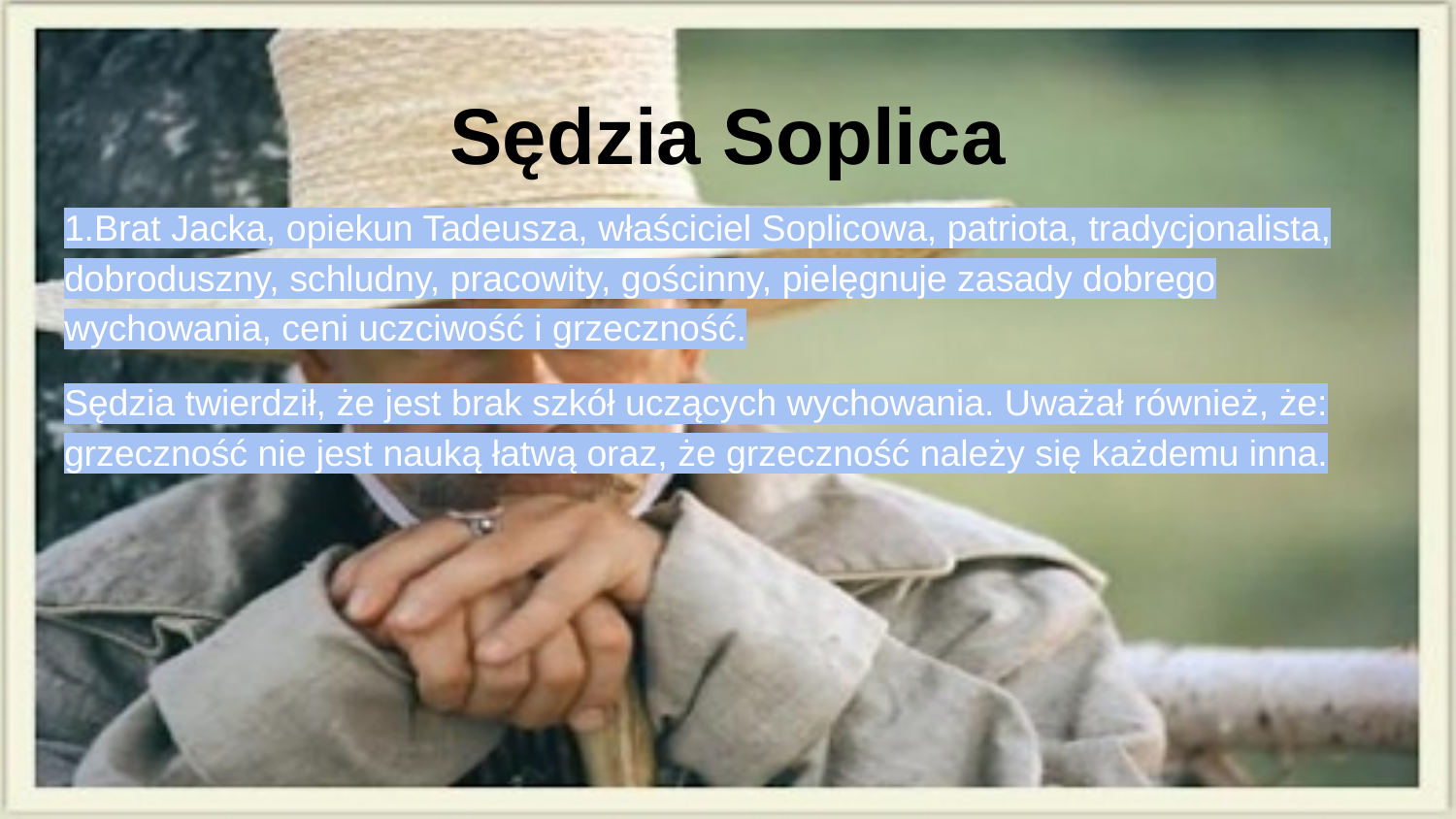

# Sędzia Soplica
1.Brat Jacka, opiekun Tadeusza, właściciel Soplicowa, patriota, tradycjonalista, dobroduszny, schludny, pracowity, gościnny, pielęgnuje zasady dobrego wychowania, ceni uczciwość i grzeczność.
Sędzia twierdził, że jest brak szkół uczących wychowania. Uważał również, że: grzeczność nie jest nauką łatwą oraz, że grzeczność należy się każdemu inna.